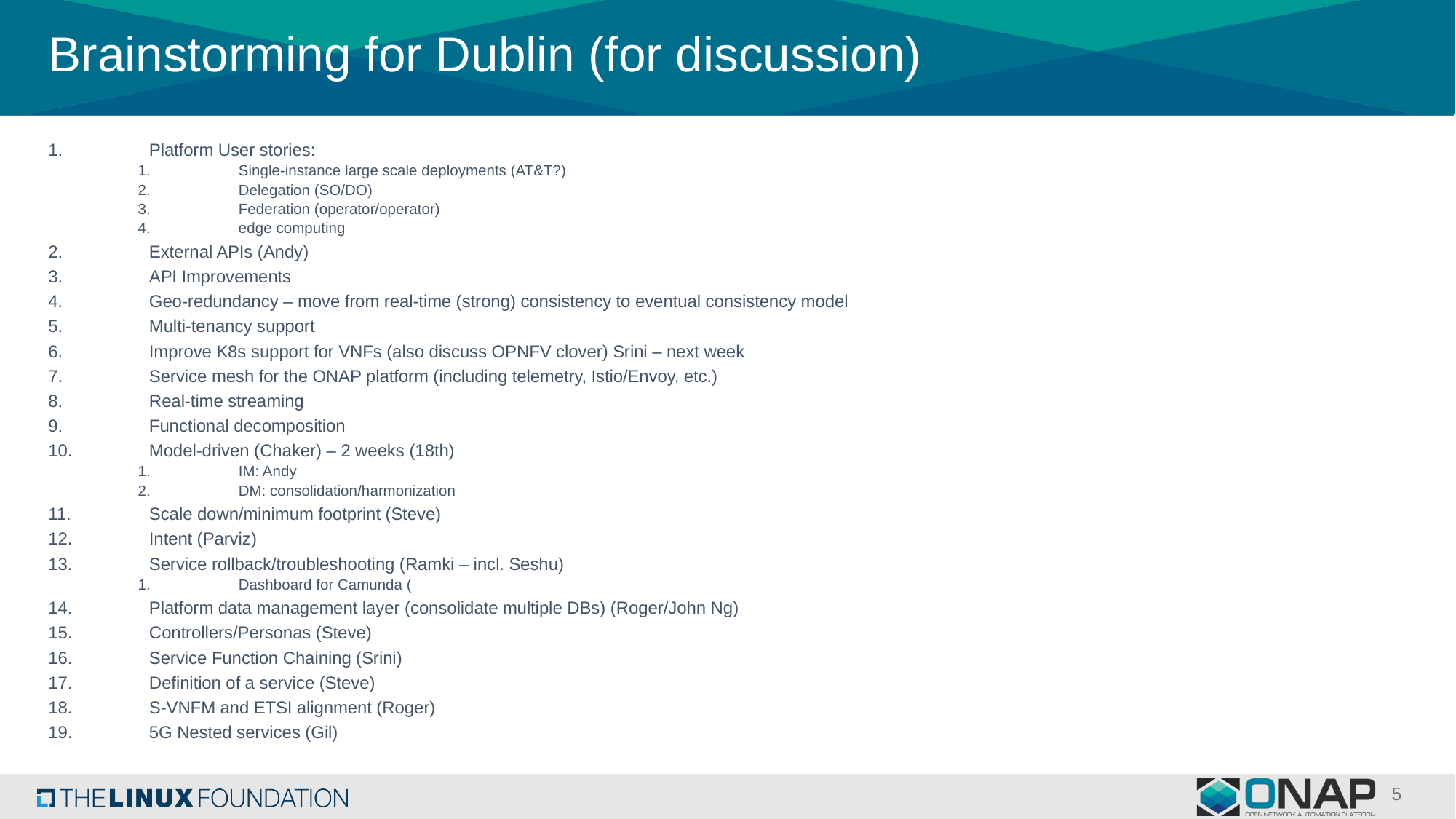

# Brainstorming for Dublin (for discussion)
Platform User stories:
Single-instance large scale deployments (AT&T?)
Delegation (SO/DO)
Federation (operator/operator)
edge computing
External APIs (Andy)
API Improvements
Geo-redundancy – move from real-time (strong) consistency to eventual consistency model
Multi-tenancy support
Improve K8s support for VNFs (also discuss OPNFV clover) Srini – next week
Service mesh for the ONAP platform (including telemetry, Istio/Envoy, etc.)
Real-time streaming
Functional decomposition
Model-driven (Chaker) – 2 weeks (18th)
IM: Andy
DM: consolidation/harmonization
Scale down/minimum footprint (Steve)
Intent (Parviz)
Service rollback/troubleshooting (Ramki – incl. Seshu)
Dashboard for Camunda (
Platform data management layer (consolidate multiple DBs) (Roger/John Ng)
Controllers/Personas (Steve)
Service Function Chaining (Srini)
Definition of a service (Steve)
S-VNFM and ETSI alignment (Roger)
5G Nested services (Gil)
5